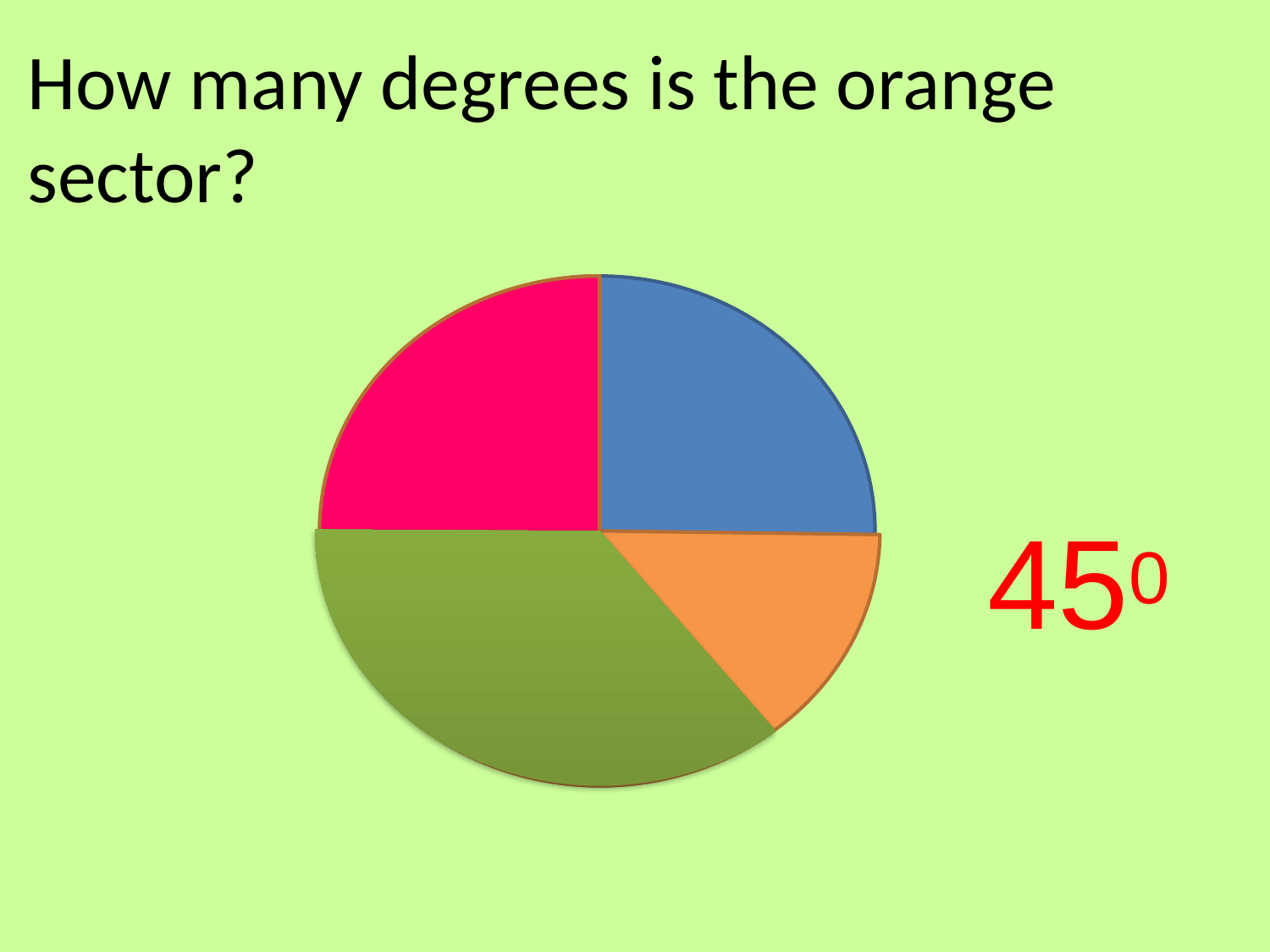

How many degrees is the orange sector?

450